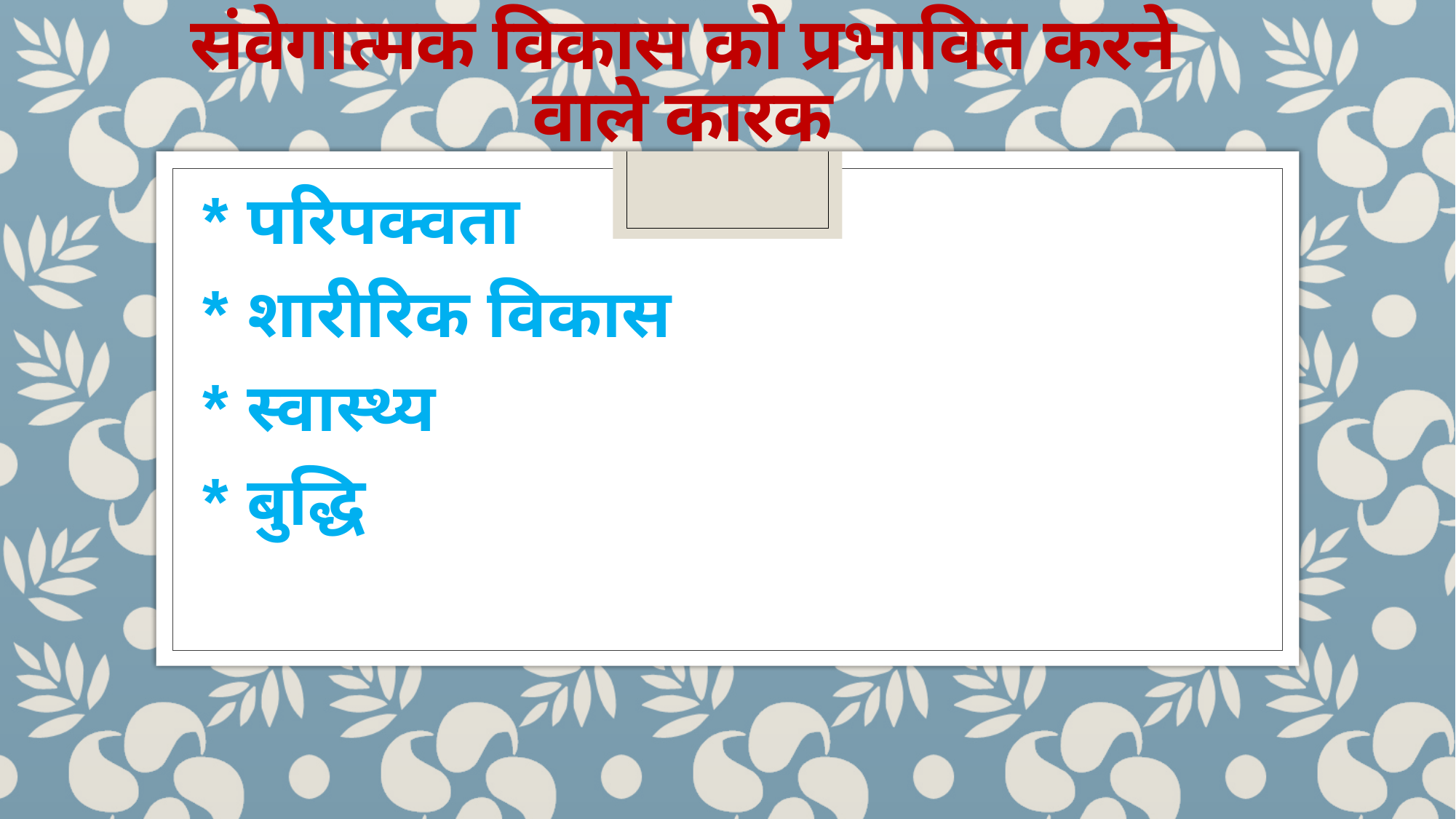

# संवेगात्मक विकास को प्रभावित करने वाले कारक
* परिपक्वता
* शारीरिक विकास
* स्वास्थ्य
* बुद्धि